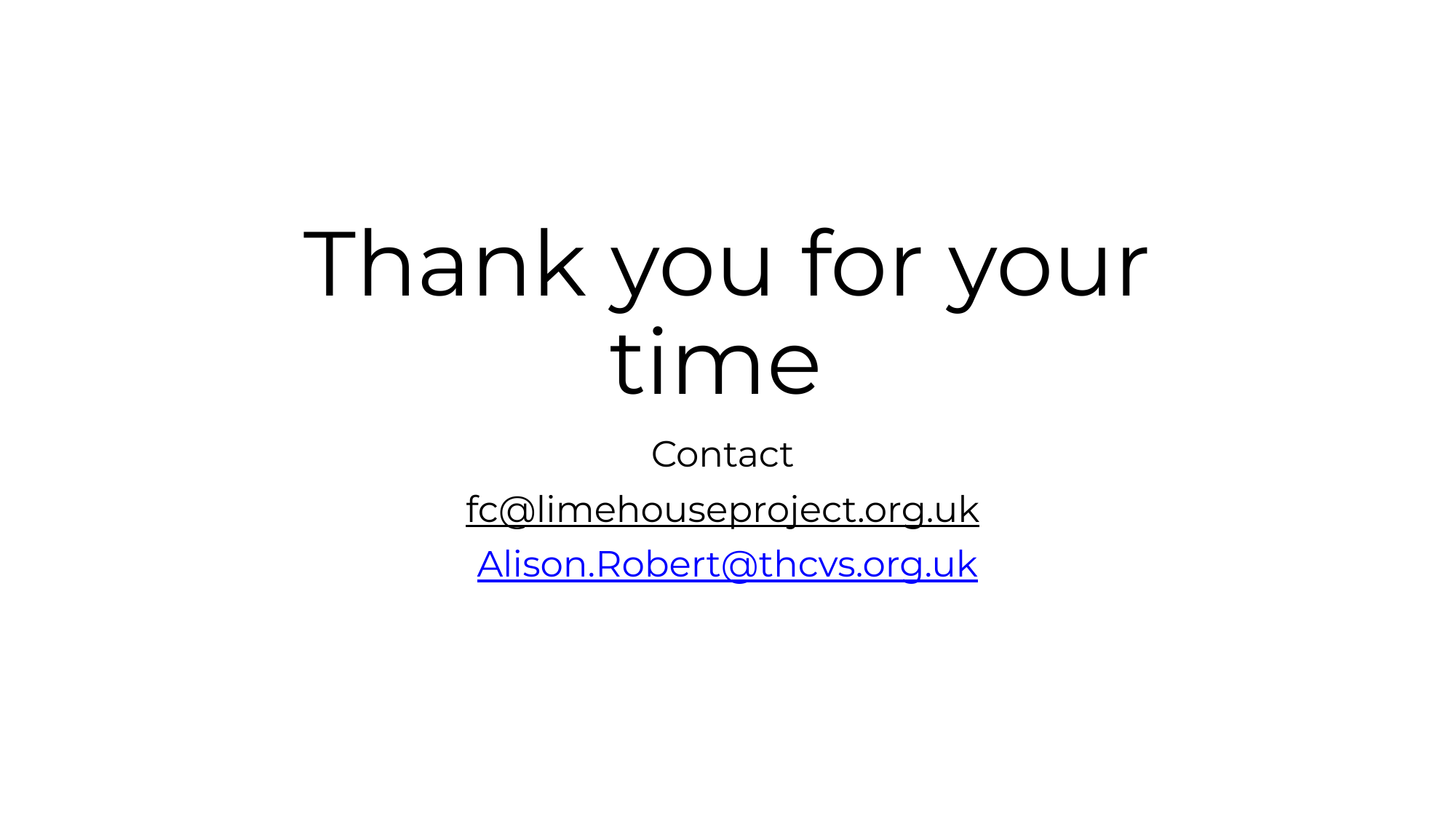

# Thank you for your time
Contact
fc@limehouseproject.org.uk
Alison.Robert@thcvs.org.uk